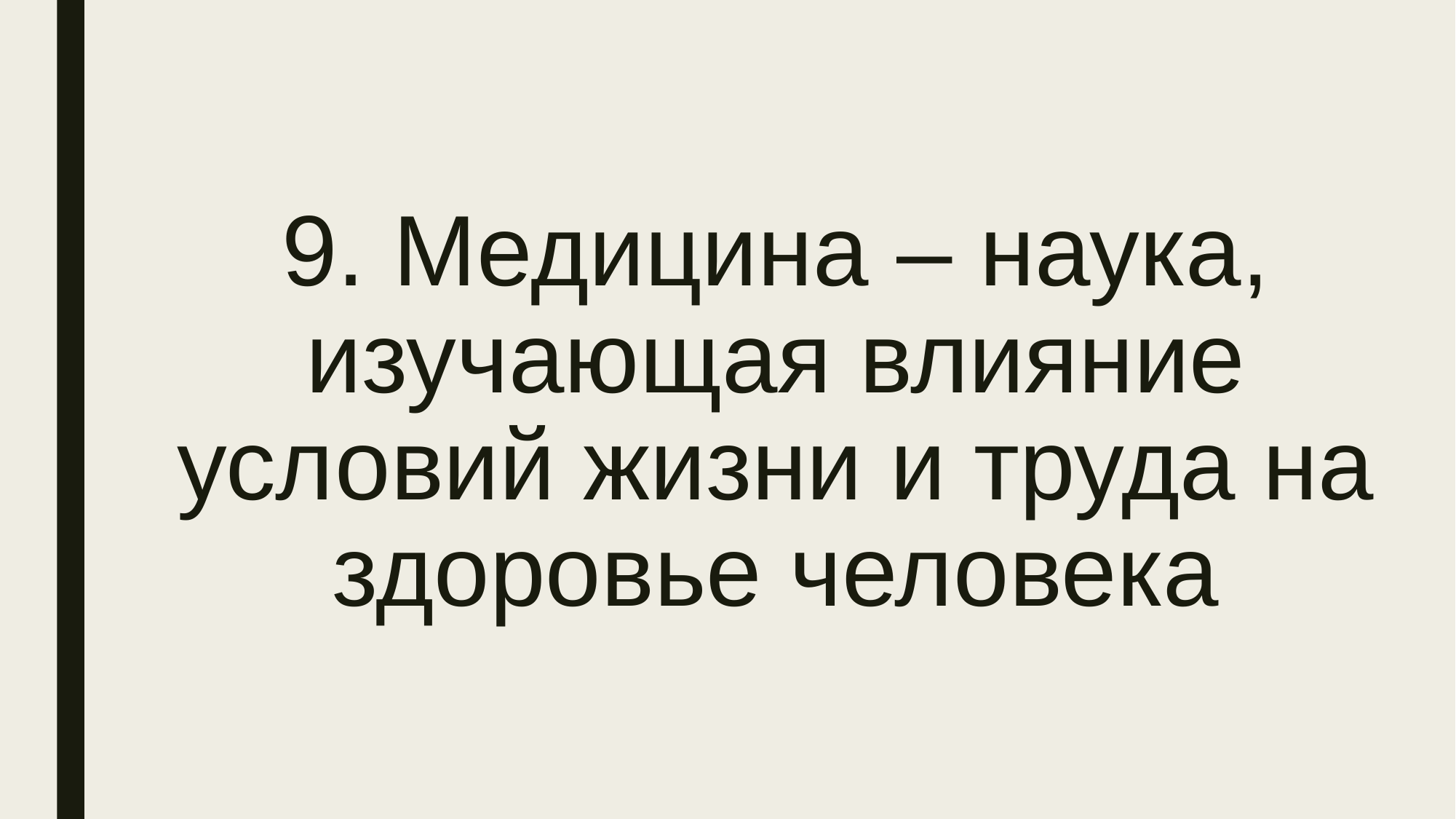

# 9. Медицина – наука, изучающая влияние условий жизни и труда на здоровье человека